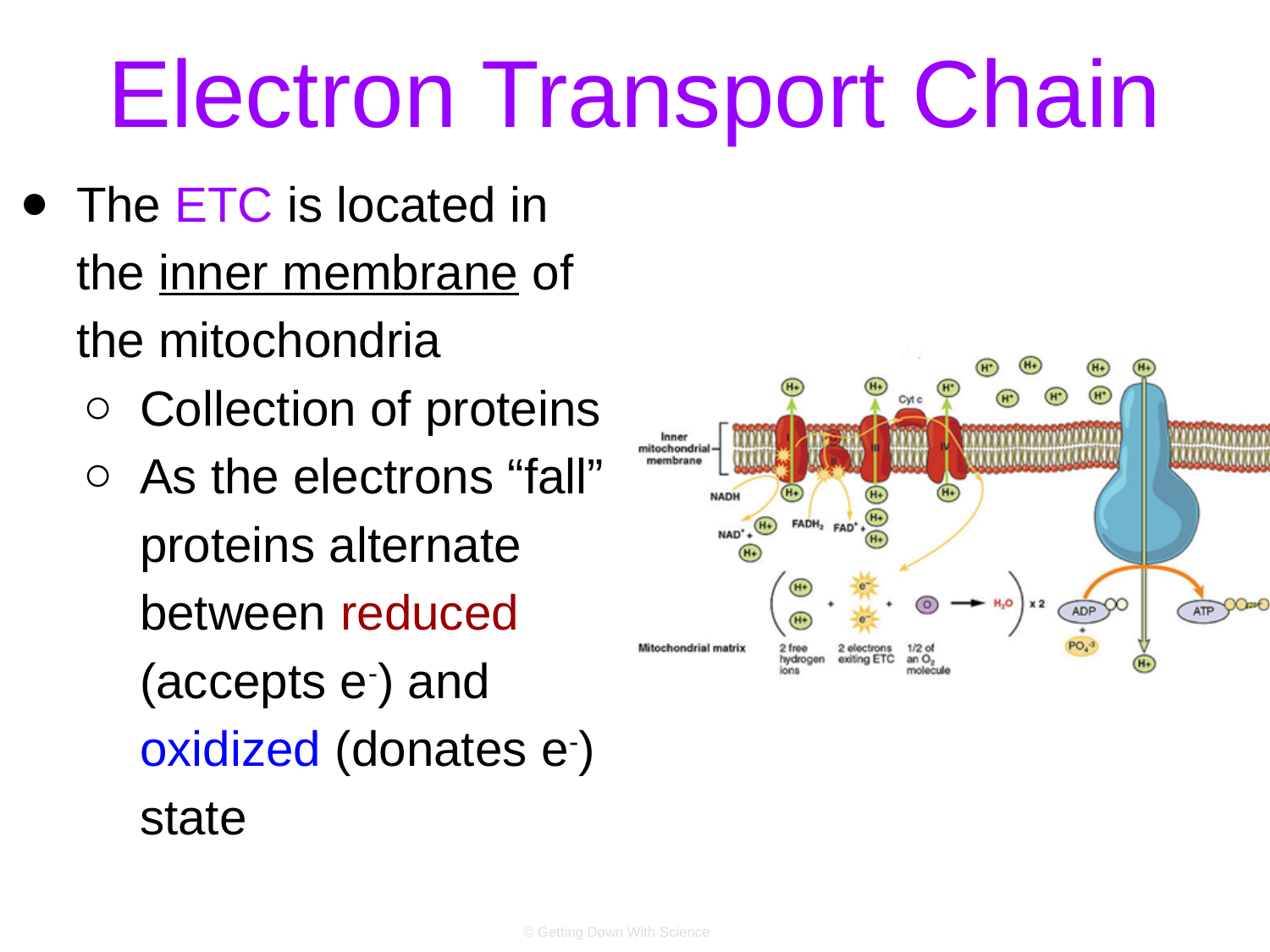

# Electron Transport Chain
The ETC is located in the inner membrane of the mitochondria
Collection of proteins
As the electrons “fall” proteins alternate between reduced (accepts e-) and oxidized (donates e-) state